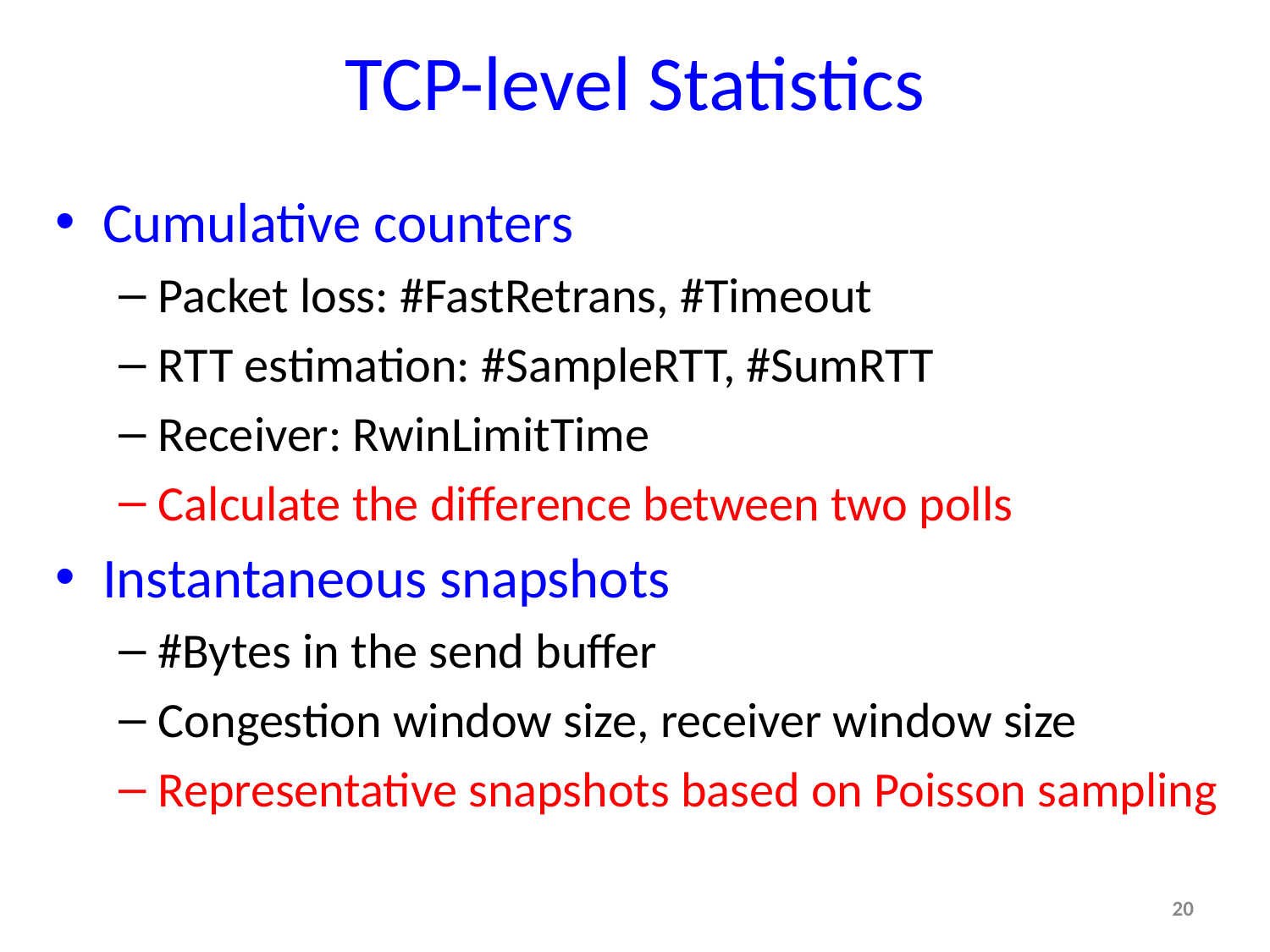

# TCP-level Statistics
Cumulative counters
Packet loss: #FastRetrans, #Timeout
RTT estimation: #SampleRTT, #SumRTT
Receiver: RwinLimitTime
Calculate the difference between two polls
Instantaneous snapshots
#Bytes in the send buffer
Congestion window size, receiver window size
Representative snapshots based on Poisson sampling

20